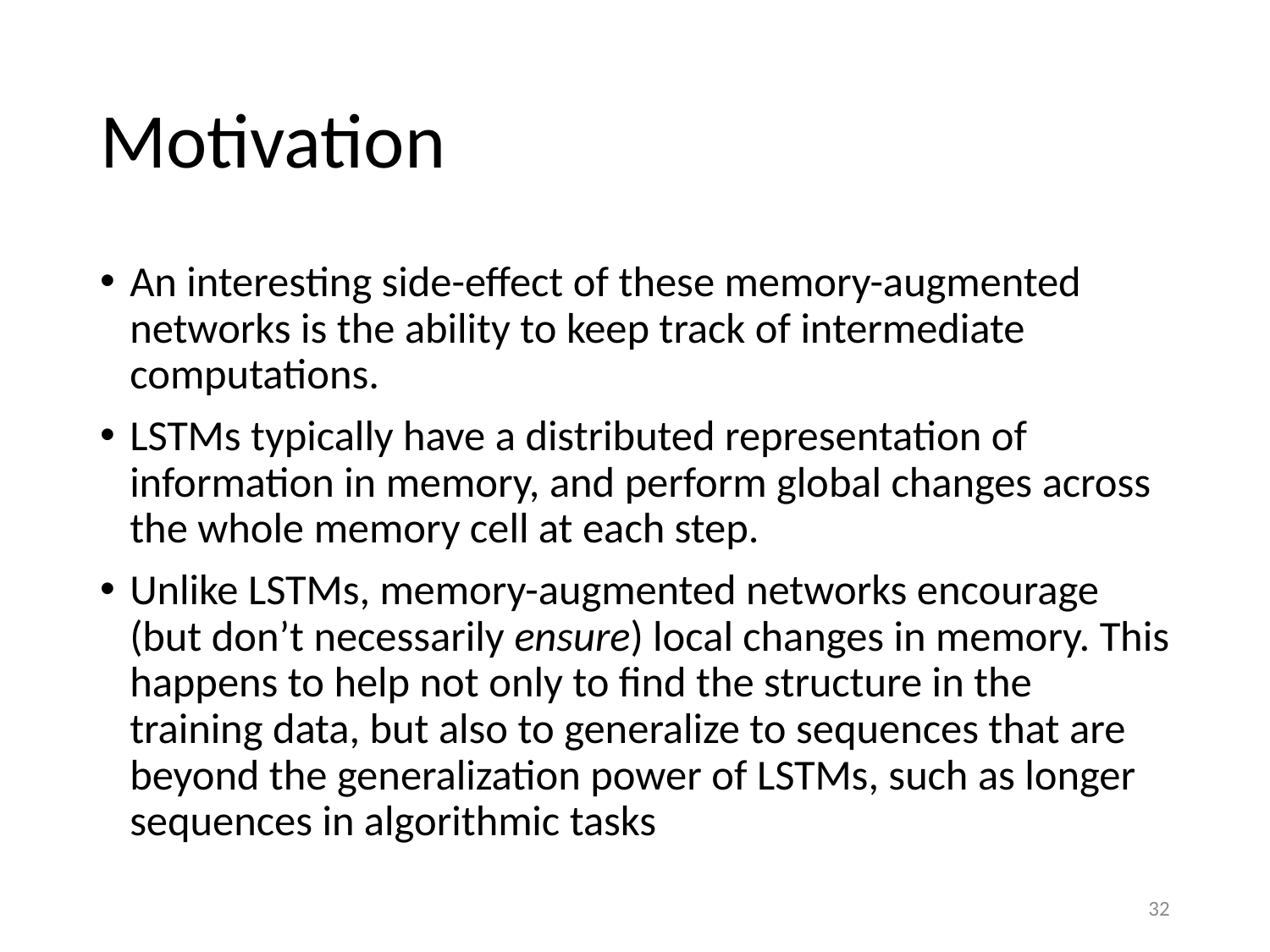

# Motivation
An interesting side-effect of these memory-augmented networks is the ability to keep track of intermediate computations.
LSTMs typically have a distributed representation of information in memory, and perform global changes across the whole memory cell at each step.
Unlike LSTMs, memory-augmented networks encourage (but don’t necessarily ensure) local changes in memory. This happens to help not only to find the structure in the training data, but also to generalize to sequences that are beyond the generalization power of LSTMs, such as longer sequences in algorithmic tasks
32